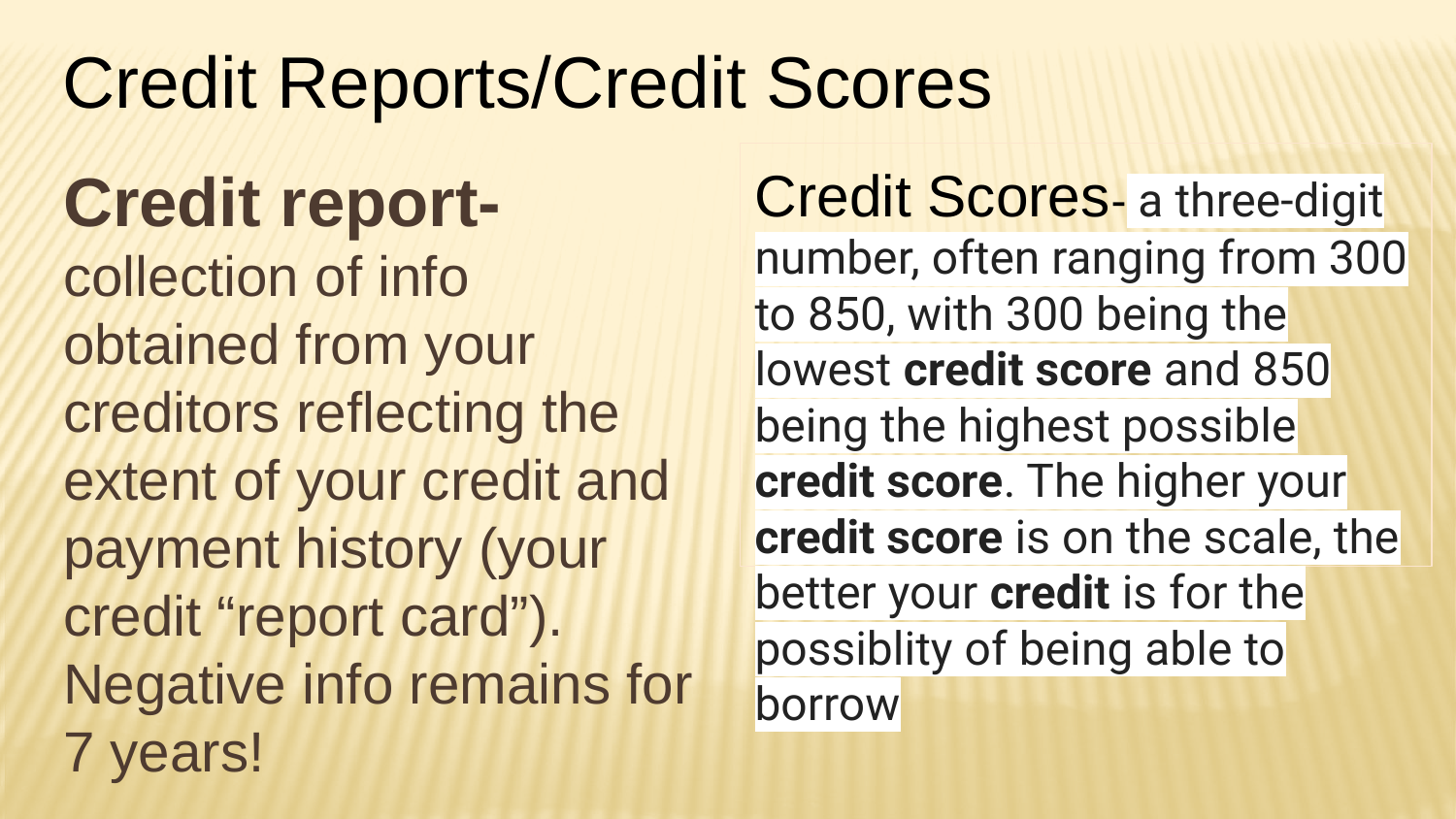

# Credit Reports/Credit Scores
Credit report- collection of info obtained from your creditors reflecting the extent of your credit and payment history (your credit “report card”).  Negative info remains for 7 years!

Credit Scores- a three-digit number, often ranging from 300 to 850, with 300 being the lowest credit score and 850 being the highest possible credit score. The higher your credit score is on the scale, the better your credit is for the possiblity of being able to borrow